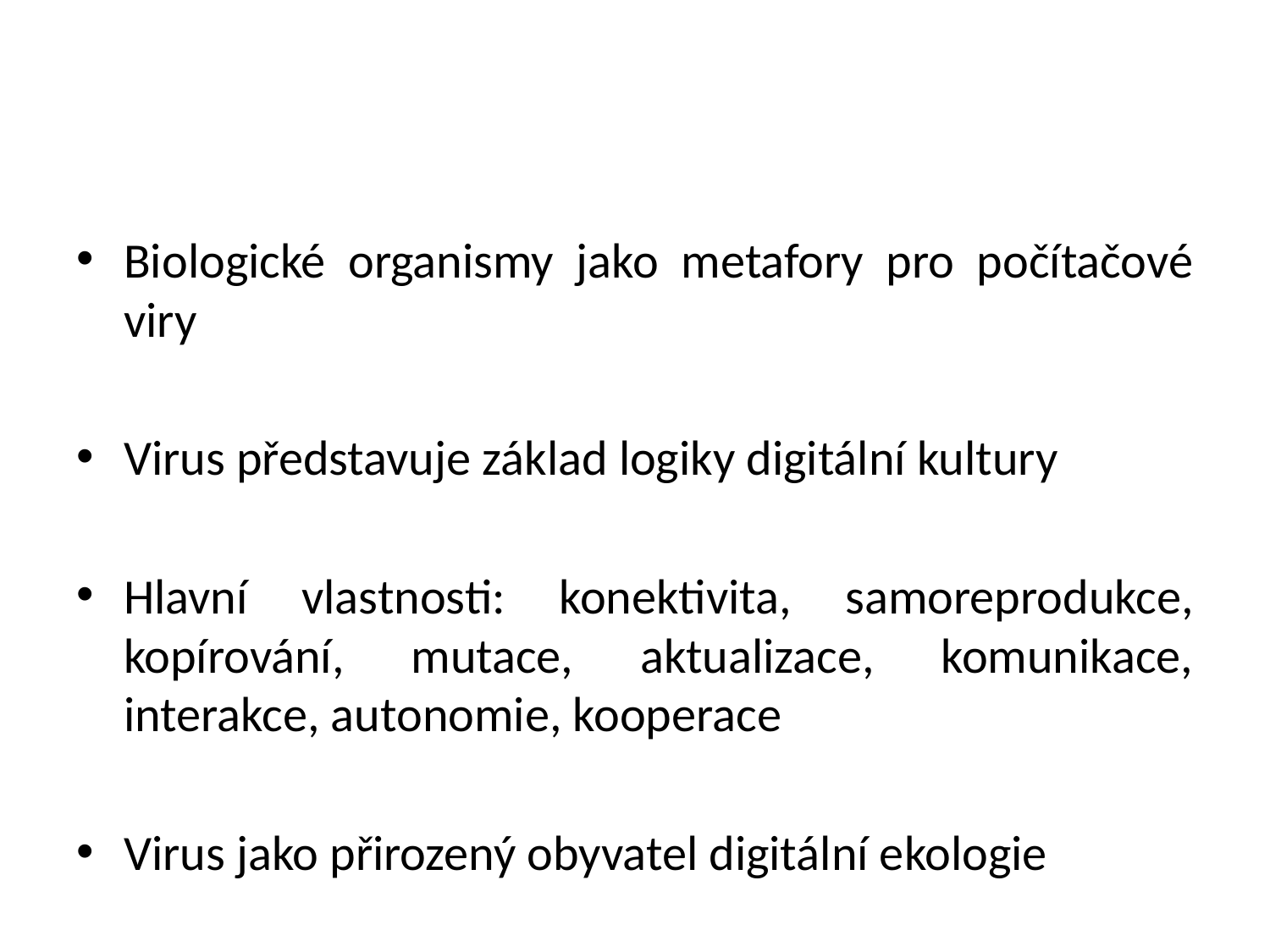

#
Biologické organismy jako metafory pro počítačové viry

Virus představuje základ logiky digitální kultury

Hlavní vlastnosti: konektivita, samoreprodukce, kopírování, mutace, aktualizace, komunikace, interakce, autonomie, kooperace

Virus jako přirozený obyvatel digitální ekologie